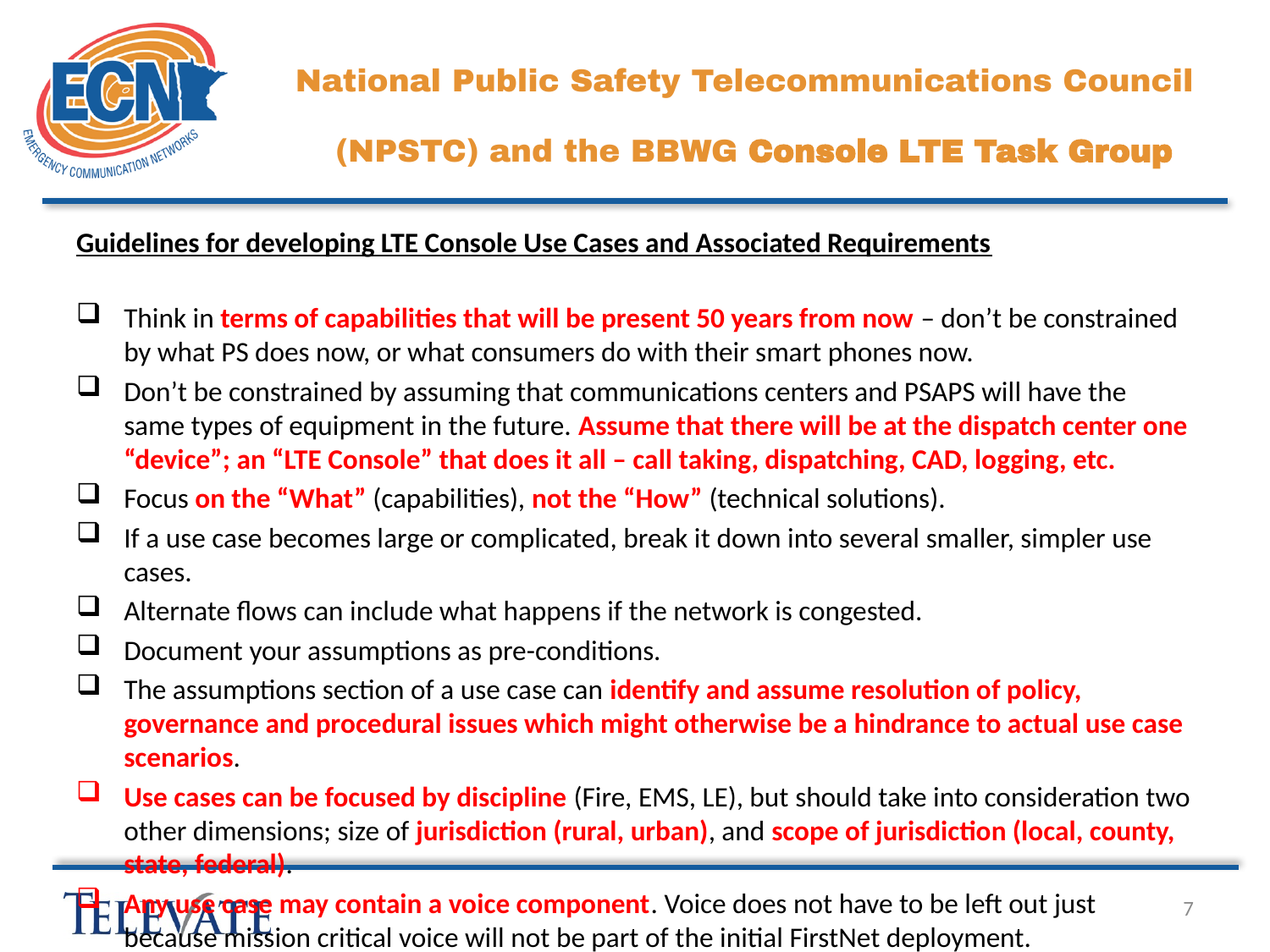

# National Public Safety Telecommunications Council (NPSTC) and the BBWG Console LTE Task Group
Guidelines for developing LTE Console Use Cases and Associated Requirements

Think in terms of capabilities that will be present 50 years from now – don’t be constrained by what PS does now, or what consumers do with their smart phones now.
Don’t be constrained by assuming that communications centers and PSAPS will have the same types of equipment in the future. Assume that there will be at the dispatch center one “device”; an “LTE Console” that does it all – call taking, dispatching, CAD, logging, etc.
Focus on the “What” (capabilities), not the “How” (technical solutions).
If a use case becomes large or complicated, break it down into several smaller, simpler use cases.
Alternate flows can include what happens if the network is congested.
Document your assumptions as pre-conditions.
The assumptions section of a use case can identify and assume resolution of policy, governance and procedural issues which might otherwise be a hindrance to actual use case scenarios.
Use cases can be focused by discipline (Fire, EMS, LE), but should take into consideration two other dimensions; size of jurisdiction (rural, urban), and scope of jurisdiction (local, county, state, federal).
Any use case may contain a voice component. Voice does not have to be left out just because mission critical voice will not be part of the initial FirstNet deployment.